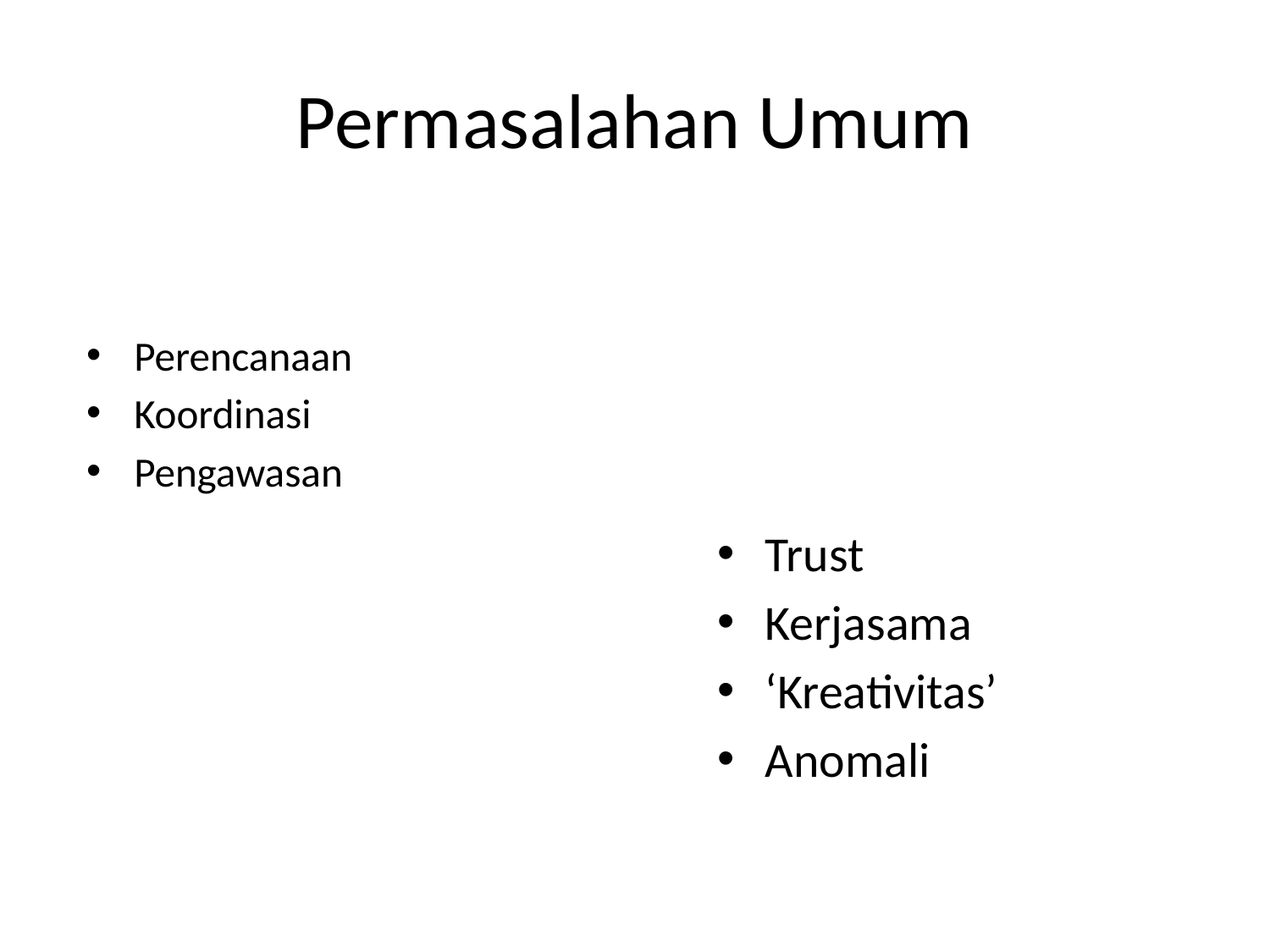

# Permasalahan Umum
Perencanaan
Koordinasi
Pengawasan
Trust
Kerjasama
‘Kreativitas’
Anomali